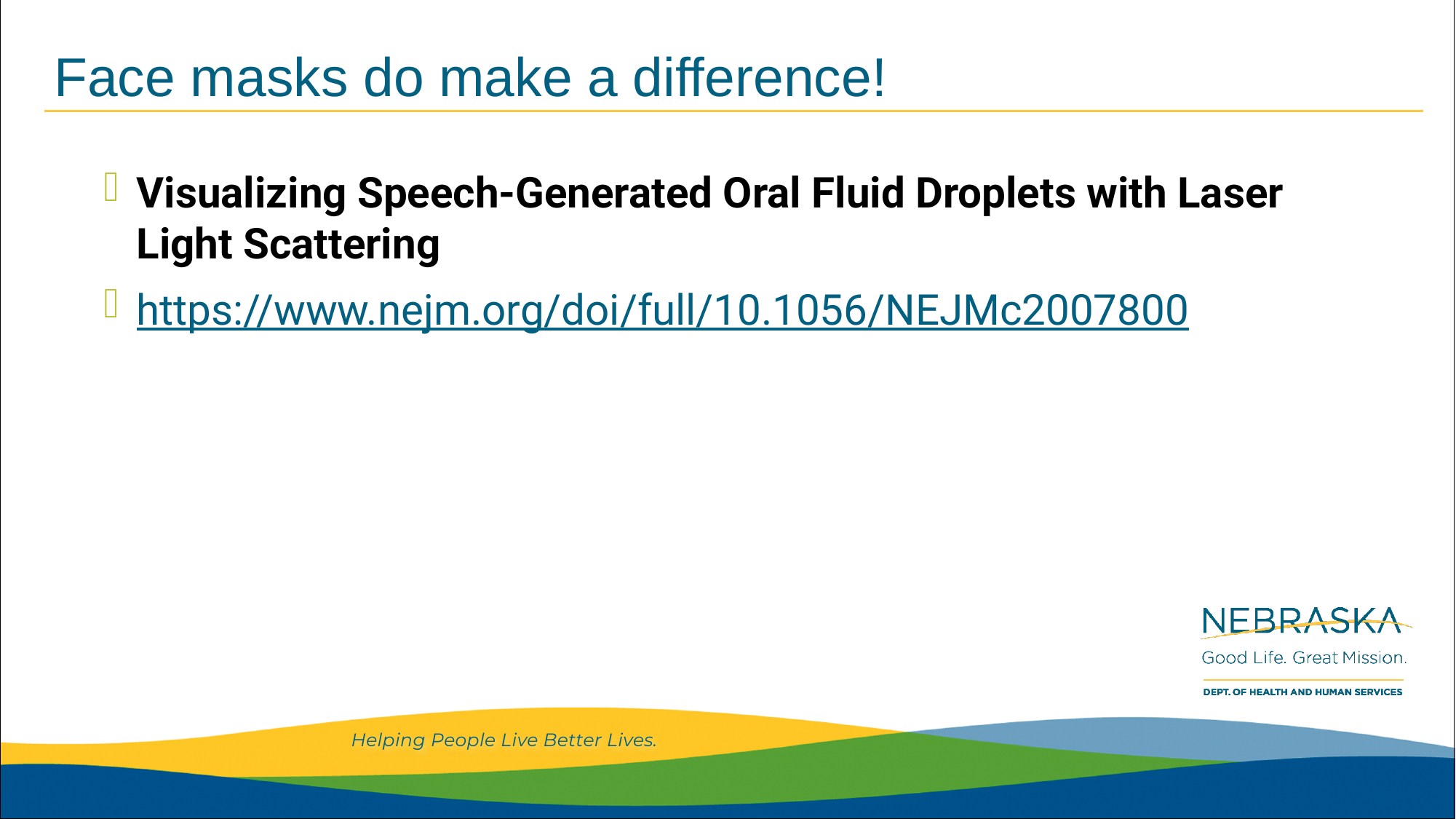

# Face masks do make a difference!
Visualizing Speech-Generated Oral Fluid Droplets with Laser Light Scattering
https://www.nejm.org/doi/full/10.1056/NEJMc2007800